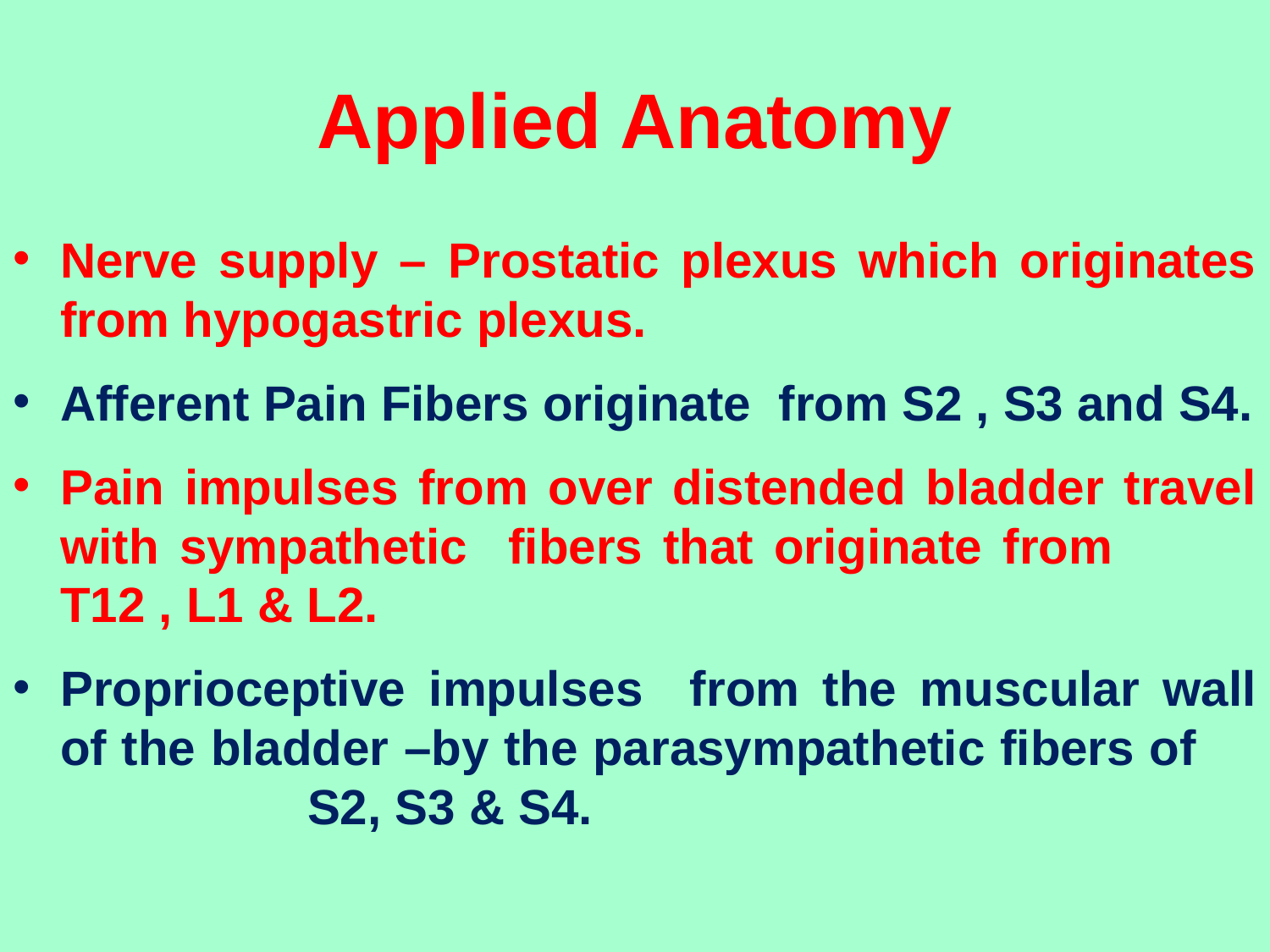

# Applied Anatomy
Nerve supply – Prostatic plexus which originates from hypogastric plexus.
Afferent Pain Fibers originate  from S2 , S3 and S4.
Pain impulses from over distended bladder travel with sympathetic  fibers that originate from        T12 , L1 & L2.
Proprioceptive impulses  from the muscular wall of the bladder –by the parasympathetic fibers of                       S2, S3 & S4.